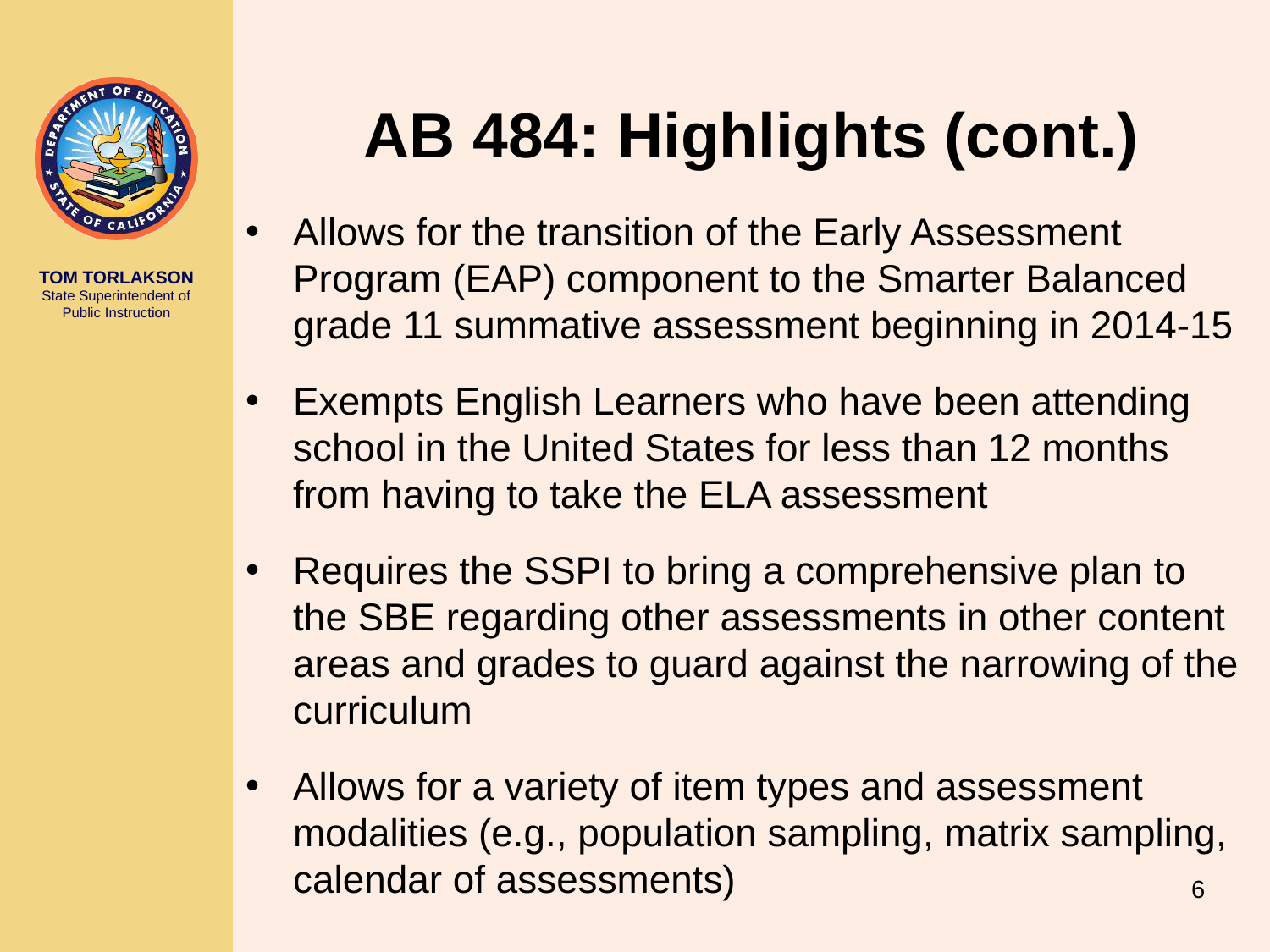

# AB 484: Highlights (cont.)
Allows for the transition of the Early Assessment Program (EAP) component to the Smarter Balanced grade 11 summative assessment beginning in 2014-15

Exempts English Learners who have been attending school in the United States for less than 12 months from having to take the ELA assessment

Requires the SSPI to bring a comprehensive plan to the SBE regarding other assessments in other content areas and grades to guard against the narrowing of the curriculum

Allows for a variety of item types and assessment modalities (e.g., population sampling, matrix sampling, calendar of assessments)

6